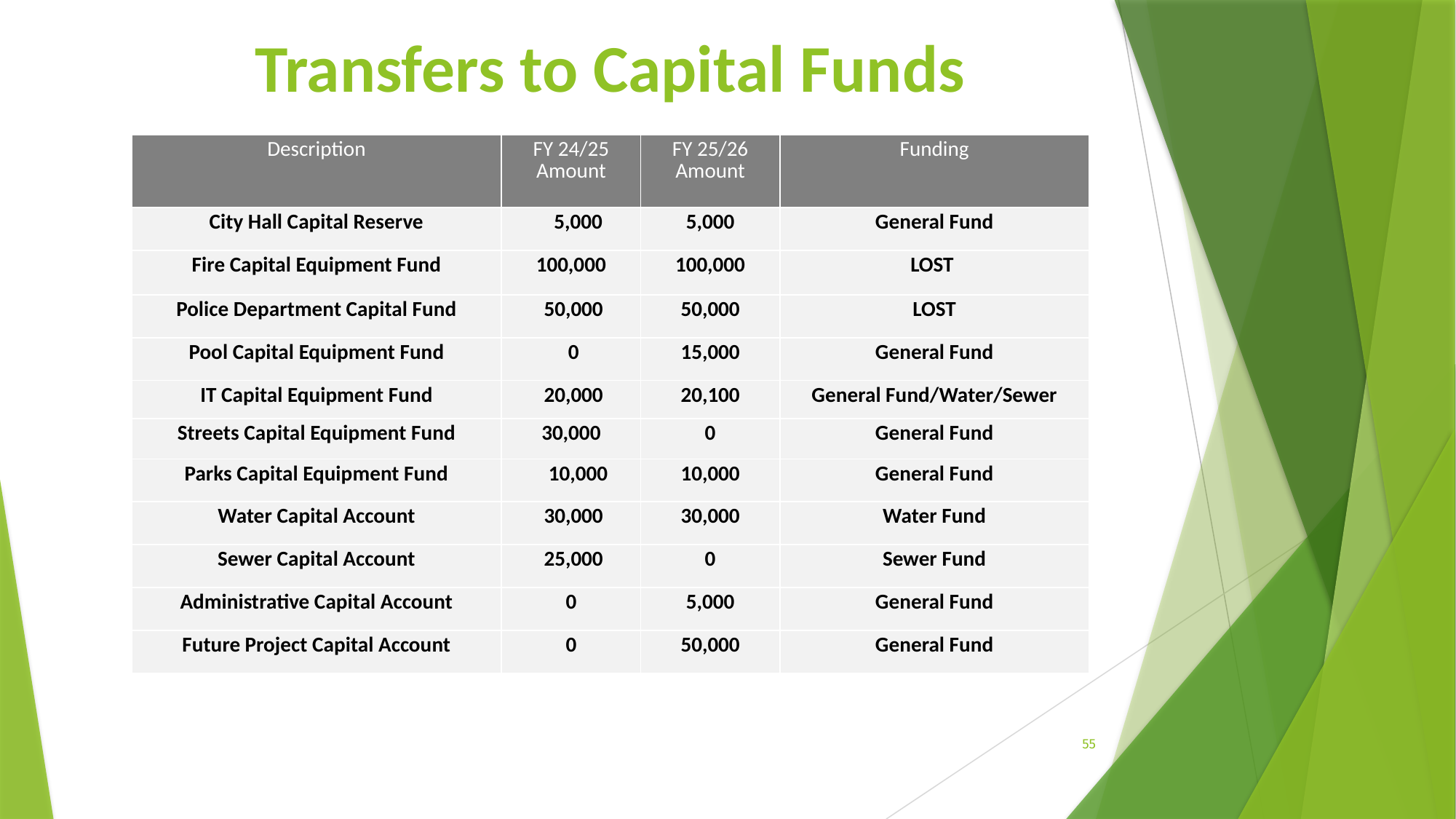

# Transfers to Capital Funds
| Description | FY 24/25 Amount | FY 25/26 Amount | Funding |
| --- | --- | --- | --- |
| City Hall Capital Reserve | 5,000 | 5,000 | General Fund |
| Fire Capital Equipment Fund | 100,000 | 100,000 | LOST |
| Police Department Capital Fund | 50,000 | 50,000 | LOST |
| Pool Capital Equipment Fund | 0 | 15,000 | General Fund |
| IT Capital Equipment Fund | 20,000 | 20,100 | General Fund/Water/Sewer |
| Streets Capital Equipment Fund | 30,000 | 0 | General Fund |
| Parks Capital Equipment Fund | 10,000 | 10,000 | General Fund |
| Water Capital Account | 30,000 | 30,000 | Water Fund |
| Sewer Capital Account | 25,000 | 0 | Sewer Fund |
| Administrative Capital Account | 0 | 5,000 | General Fund |
| Future Project Capital Account | 0 | 50,000 | General Fund |
55